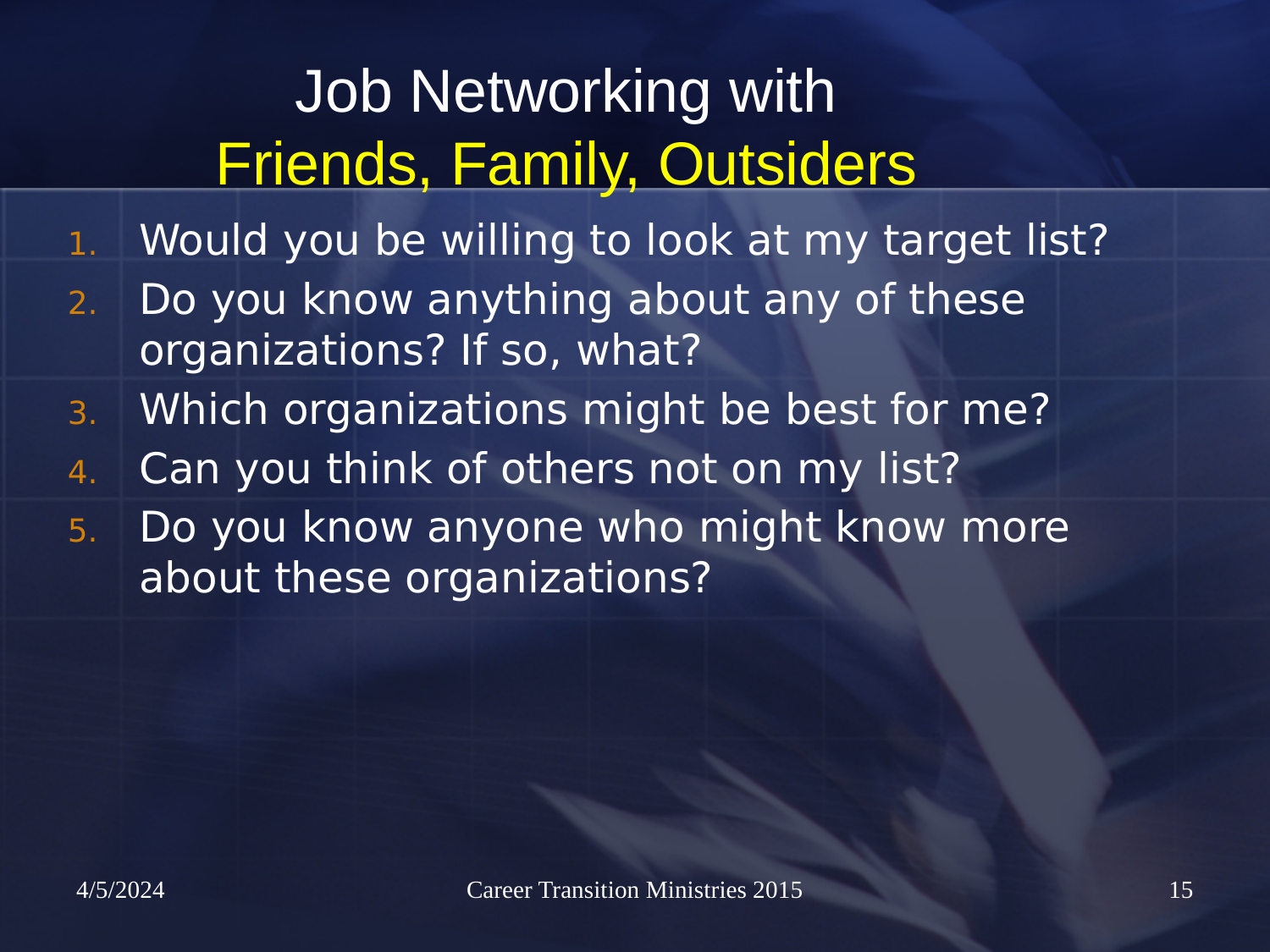

# Job Networking with Friends, Family, Outsiders
Would you be willing to look at my target list?
Do you know anything about any of these organizations? If so, what?
Which organizations might be best for me?
Can you think of others not on my list?
Do you know anyone who might know more about these organizations?
4/5/2024
Career Transition Ministries 2015
15